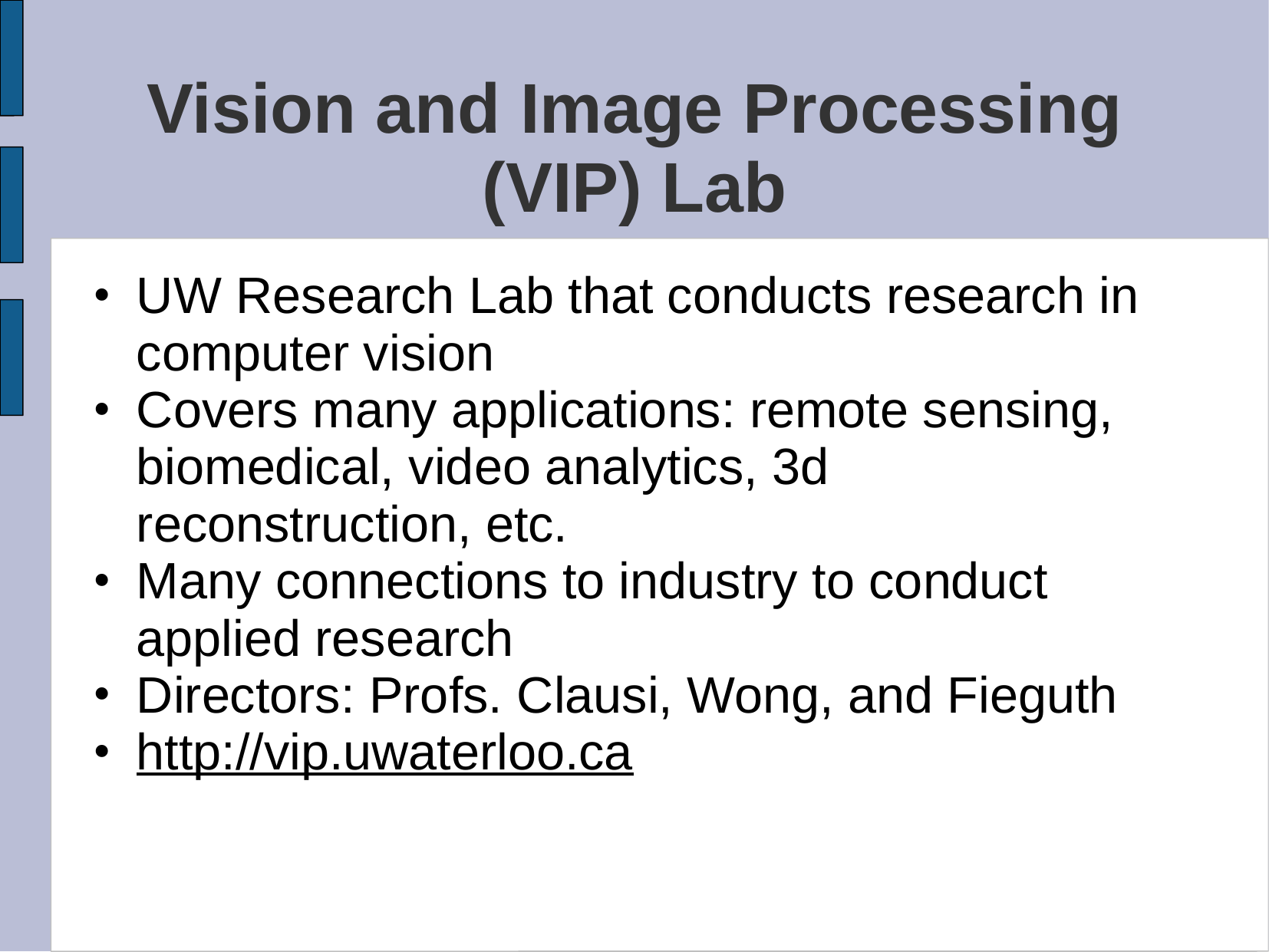

# Vision and Image Processing (VIP) Lab
UW Research Lab that conducts research in computer vision
Covers many applications: remote sensing, biomedical, video analytics, 3d reconstruction, etc.
Many connections to industry to conduct applied research
Directors: Profs. Clausi, Wong, and Fieguth
http://vip.uwaterloo.ca